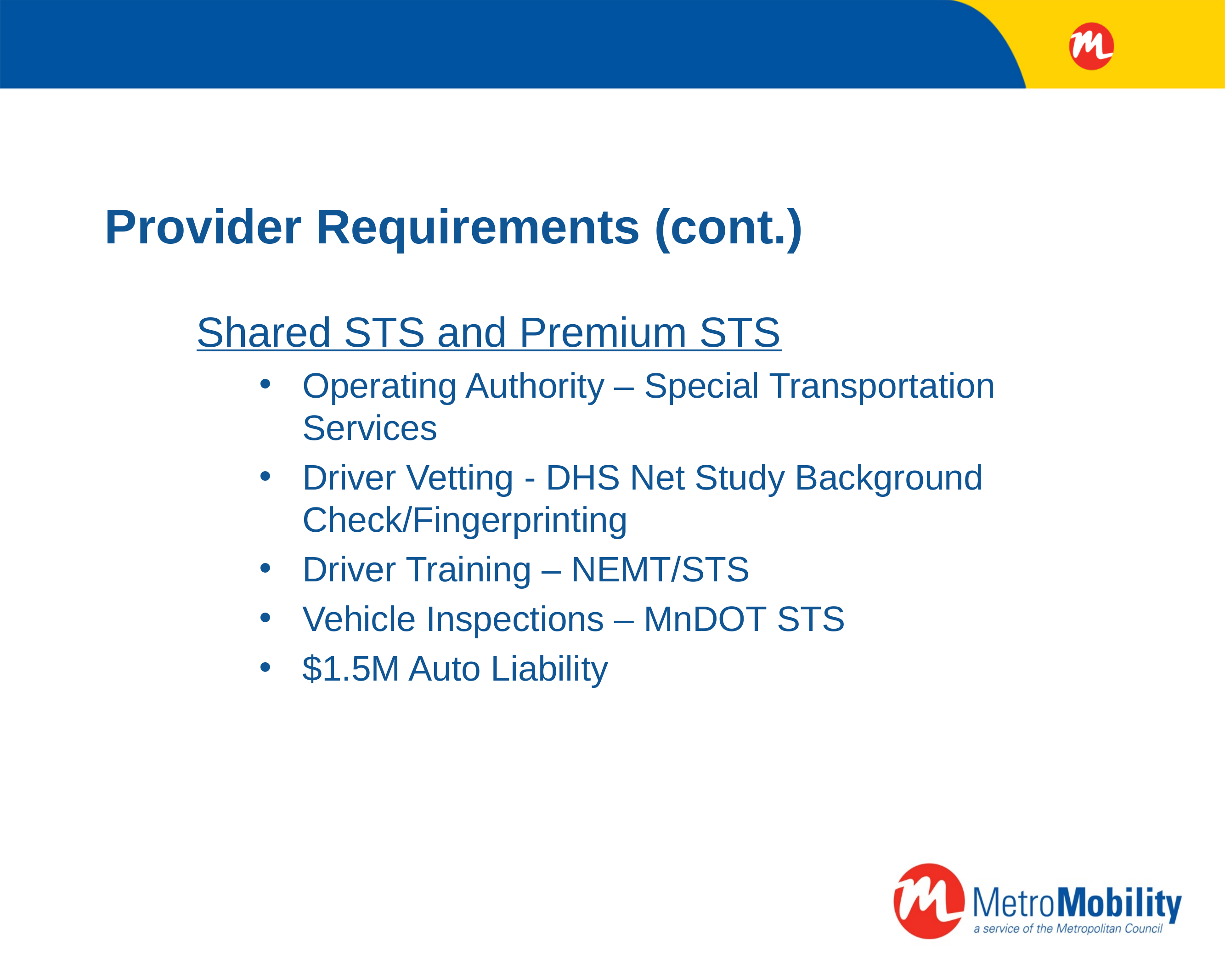

# Provider Requirements (cont.)
Shared STS and Premium STS
Operating Authority – Special Transportation Services
Driver Vetting - DHS Net Study Background Check/Fingerprinting
Driver Training – NEMT/STS
Vehicle Inspections – MnDOT STS
$1.5M Auto Liability